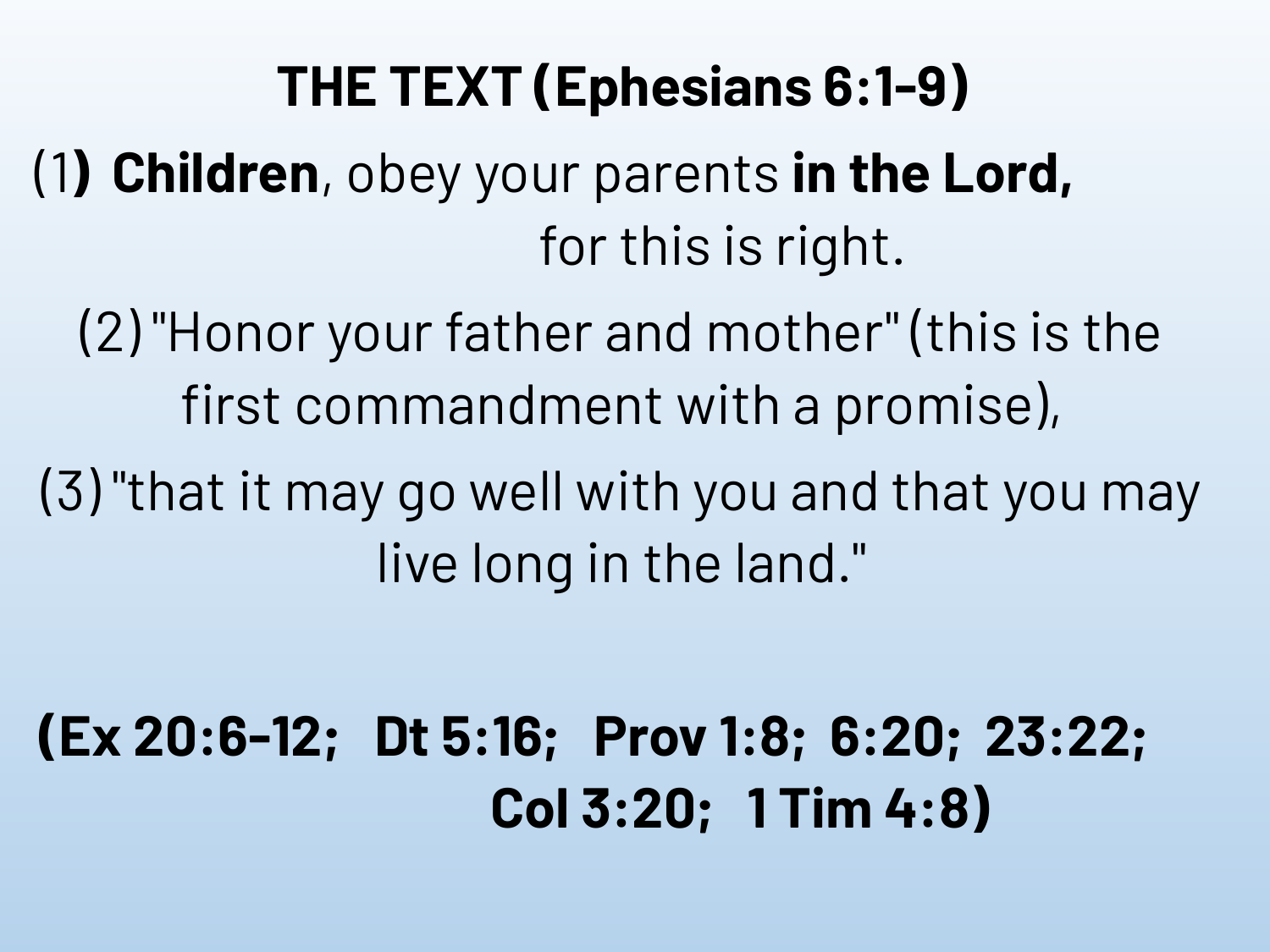

THE TEXT (Ephesians 6:1-9)
(1)  Children, obey your parents in the Lord,                               for this is right.
(2) "Honor your father and mother" (this is the first commandment with a promise),
(3) "that it may go well with you and that you may live long in the land."

(Ex 20:6-12;   Dt 5:16;   Prov 1:8;  6:20;  23:22;                            Col 3:20;   1 Tim 4:8)